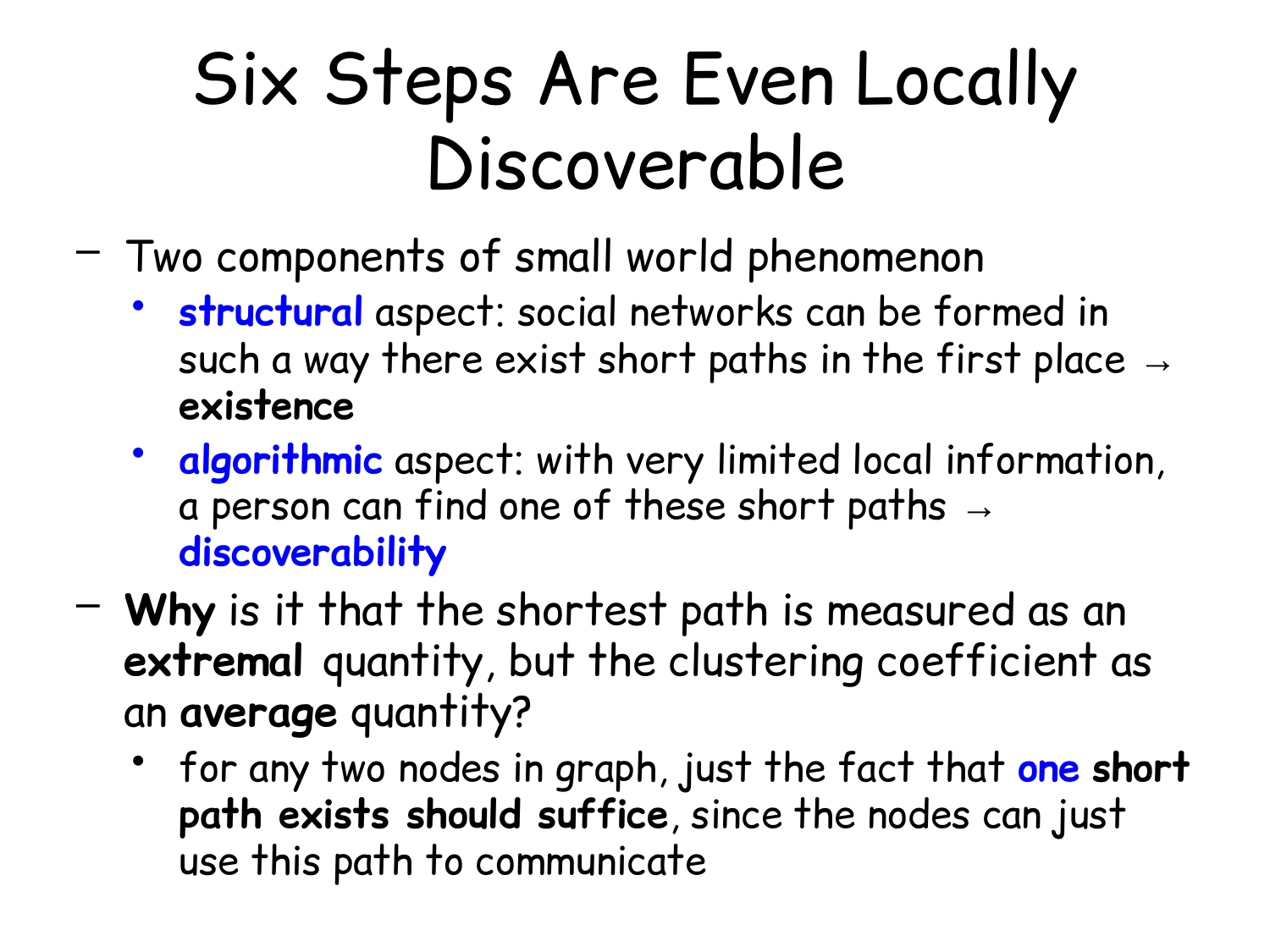

# Six Steps Are Even Locally Discoverable
Two components of small world phenomenon
structural aspect: social networks can be formed in such a way there exist short paths in the first place → existence
algorithmic aspect: with very limited local information, a person can find one of these short paths → discoverability
Why is it that the shortest path is measured as an extremal quantity, but the clustering coefficient as an average quantity?
for any two nodes in graph, just the fact that one short path exists should suffice, since the nodes can just use this path to communicate